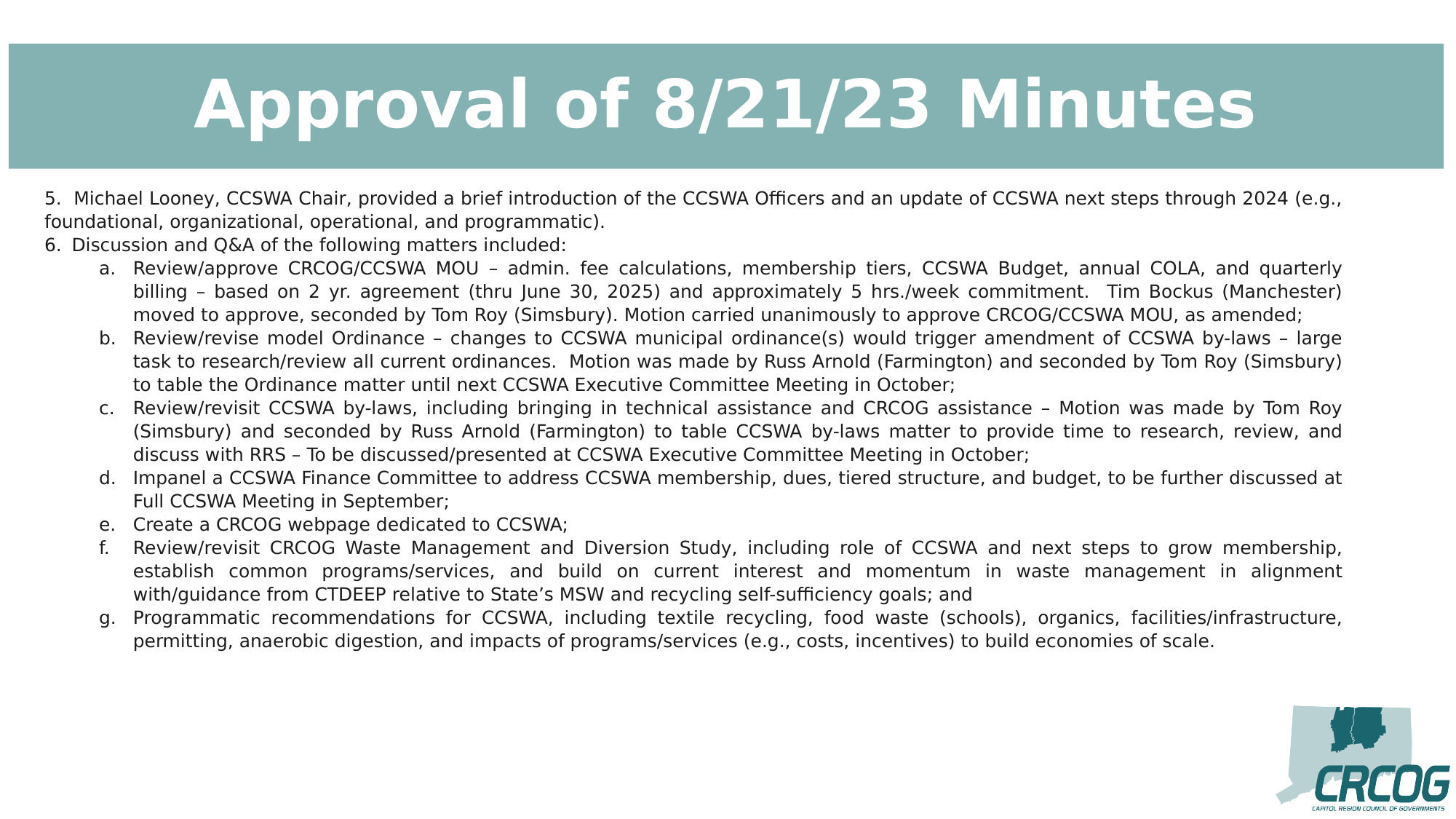

# Approval of 8/21/23 Minutes
5.  Michael Looney, CCSWA Chair, provided a brief introduction of the CCSWA Officers and an update of CCSWA next steps through 2024 (e.g., foundational, organizational, operational, and programmatic).
Discussion and Q&A of the following matters included:
Review/approve CRCOG/CCSWA MOU – admin. fee calculations, membership tiers, CCSWA Budget, annual COLA, and quarterly billing – based on 2 yr. agreement (thru June 30, 2025) and approximately 5 hrs./week commitment.  Tim Bockus (Manchester) moved to approve, seconded by Tom Roy (Simsbury). Motion carried unanimously to approve CRCOG/CCSWA MOU, as amended;
Review/revise model Ordinance – changes to CCSWA municipal ordinance(s) would trigger amendment of CCSWA by-laws – large task to research/review all current ordinances.  Motion was made by Russ Arnold (Farmington) and seconded by Tom Roy (Simsbury) to table the Ordinance matter until next CCSWA Executive Committee Meeting in October;
Review/revisit CCSWA by-laws, including bringing in technical assistance and CRCOG assistance – Motion was made by Tom Roy (Simsbury) and seconded by Russ Arnold (Farmington) to table CCSWA by-laws matter to provide time to research, review, and discuss with RRS – To be discussed/presented at CCSWA Executive Committee Meeting in October;
Impanel a CCSWA Finance Committee to address CCSWA membership, dues, tiered structure, and budget, to be further discussed at Full CCSWA Meeting in September;
Create a CRCOG webpage dedicated to CCSWA;
Review/revisit CRCOG Waste Management and Diversion Study, including role of CCSWA and next steps to grow membership, establish common programs/services, and build on current interest and momentum in waste management in alignment with/guidance from CTDEEP relative to State’s MSW and recycling self-sufficiency goals; and
Programmatic recommendations for CCSWA, including textile recycling, food waste (schools), organics, facilities/infrastructure, permitting, anaerobic digestion, and impacts of programs/services (e.g., costs, incentives) to build economies of scale.